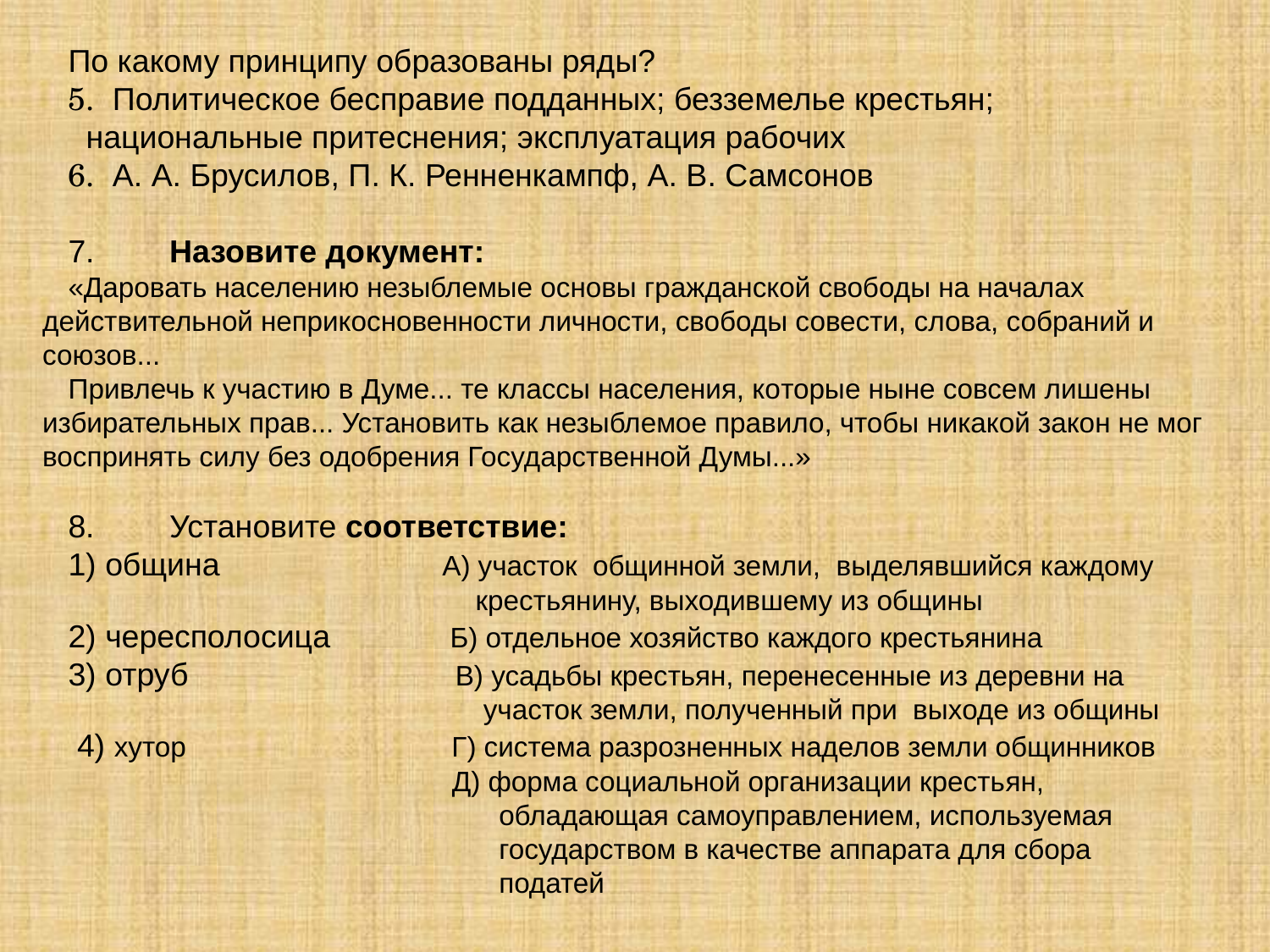

По какому принципу образованы ряды?
  Политическое бесправие подданных; безземелье крестьян;
  национальные притеснения; эксплуатация рабочих
  А. А. Брусилов, П. К. Ренненкампф, А. В. Самсонов

7.	Назовите документ:
«Даровать населению незыблемые основы гражданской свободы на началах действительной неприкосновенности личности, свободы совести, слова, собраний и союзов...
Привлечь к участию в Думе... те классы населения, ко­торые ныне совсем лишены избирательных прав... Установить как незыблемое правило, чтобы никакой закон не мог воспринять силу без одобрения Государственной Думы...»

8.	Установите соответствие:
1) община                         А) участок  общинной земли,  выделявшийся каждому
                                                    крестьянину, выходившему из общины
2) чересполосица	   Б) отдельное хозяйство каждого крестьянина
3) отруб                              В) усадьбы крестьян, перенесенные из деревни на
                                                     участок земли, полученный при  выходе из общины
 4) хутор                                  Г) система разрозненных наделов земли общинников
                                                 Д) форма социальной организации кресть­ян,
                                                       обладающая самоуправлением, используемая
                                                       государством в качестве аппарата для сбора
                                                       податей